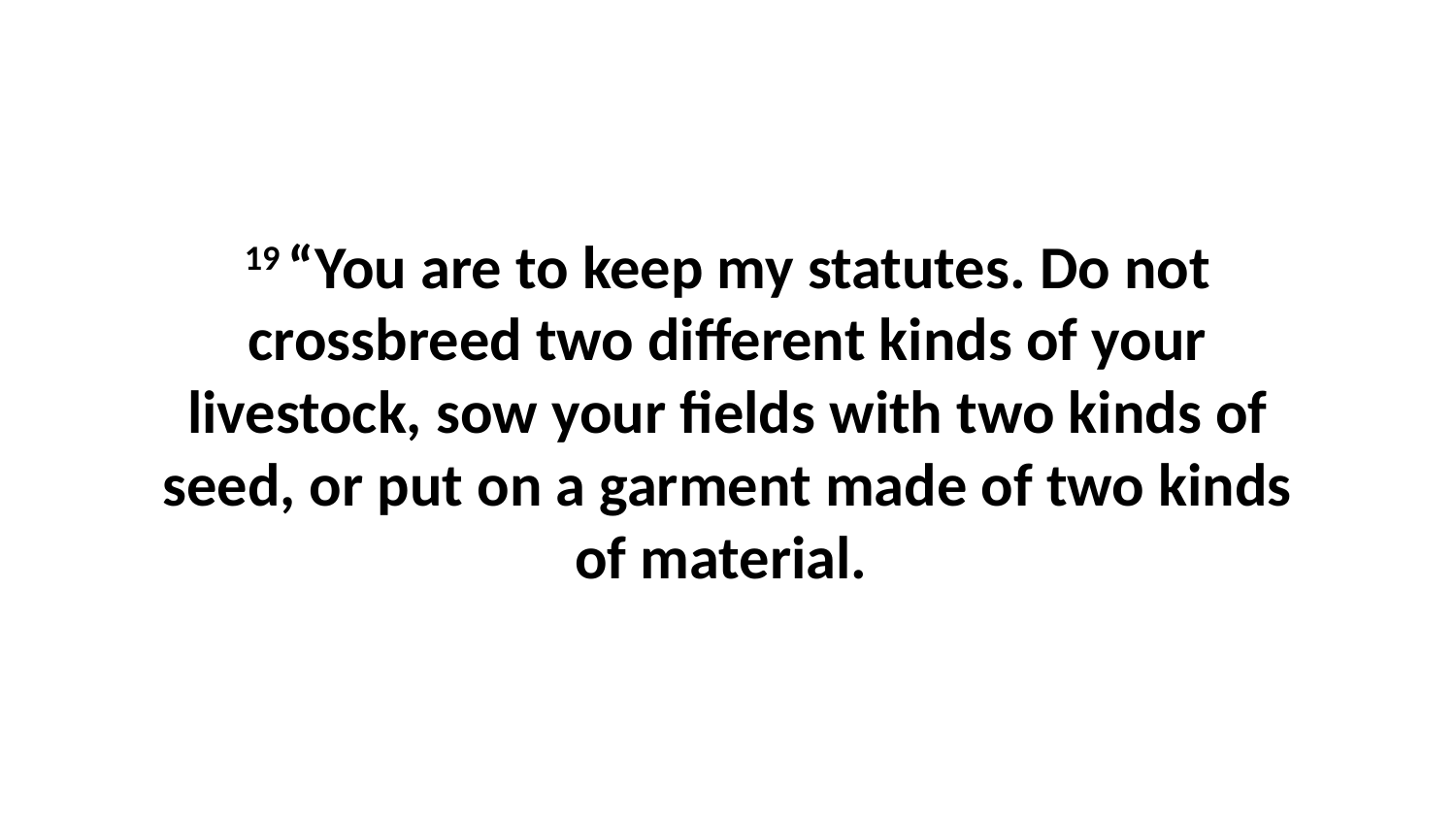

19 “You are to keep my statutes. Do not crossbreed two different kinds of your livestock, sow your fields with two kinds of seed, or put on a garment made of two kinds of material.